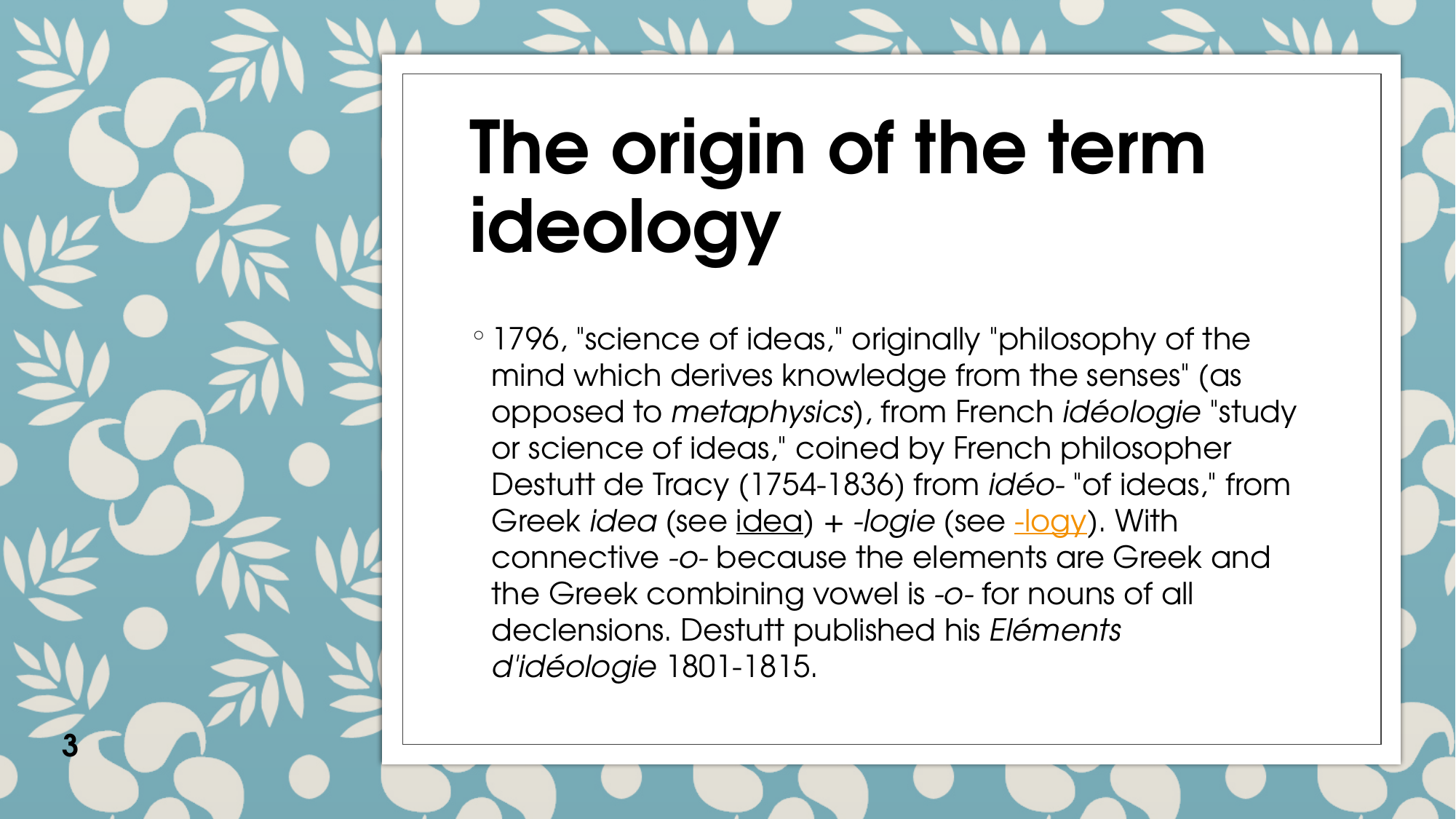

# The origin of the term ideology

1796, "science of ideas," originally "philosophy of the mind which derives knowledge from the senses" (as opposed to metaphysics), from French idéologie "study or science of ideas," coined by French philosopher Destutt de Tracy (1754-1836) from idéo- "of ideas," from Greek idea (see idea) + -logie (see -logy). With connective -o- because the elements are Greek and the Greek combining vowel is -o- for nouns of all declensions. Destutt published his Eléments d'idéologie 1801-1815.
3